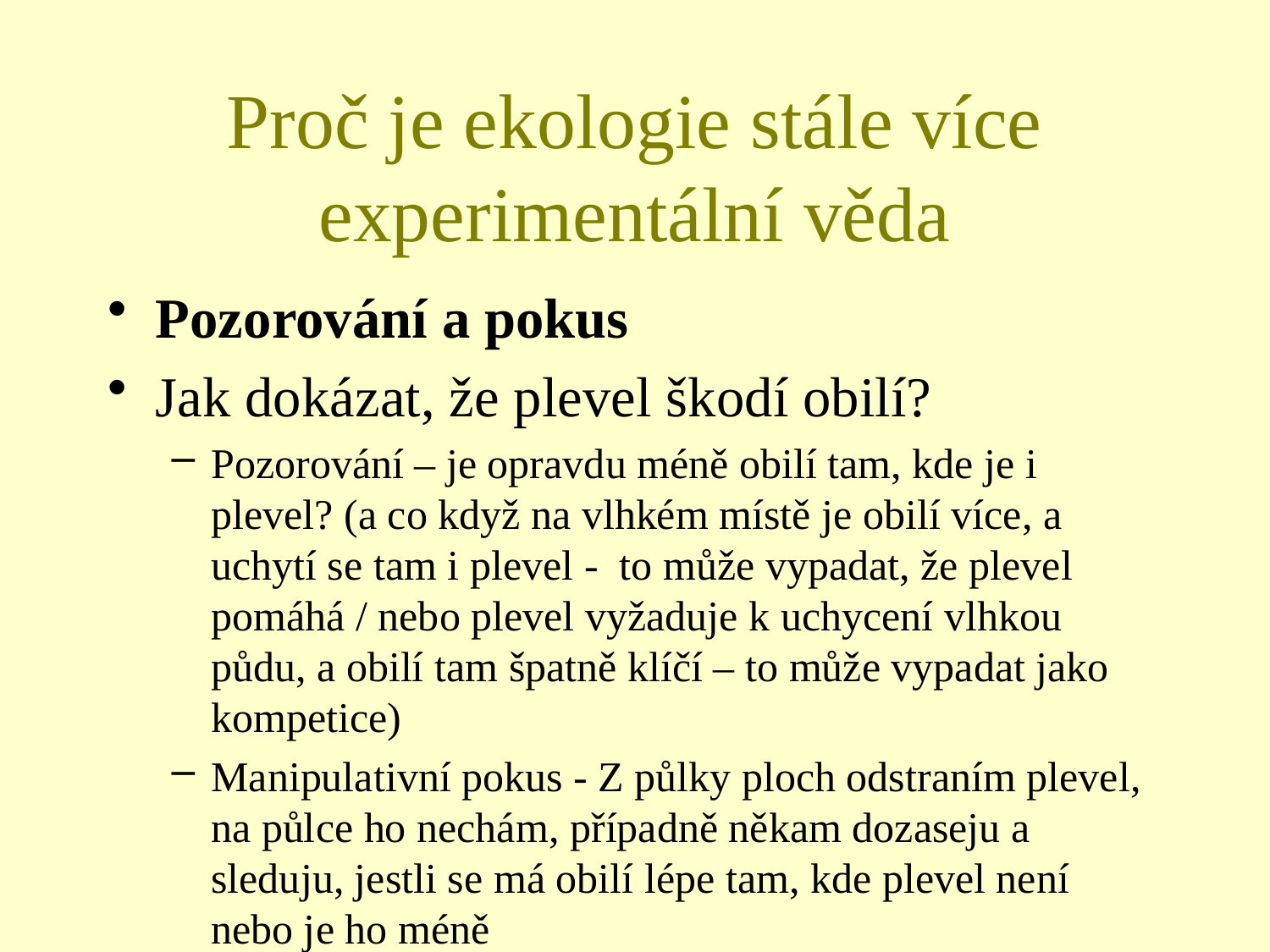

# Proč je ekologie stále více experimentální věda
Pozorování a pokus
Jak dokázat, že plevel škodí obilí?
Pozorování – je opravdu méně obilí tam, kde je i plevel? (a co když na vlhkém místě je obilí více, a uchytí se tam i plevel -  to může vypadat, že plevel pomáhá / nebo plevel vyžaduje k uchycení vlhkou půdu, a obilí tam špatně klíčí – to může vypadat jako kompetice)
Manipulativní pokus - Z půlky ploch odstraním plevel, na půlce ho nechám, případně někam dozaseju a sleduju, jestli se má obilí lépe tam, kde plevel není nebo je ho méně